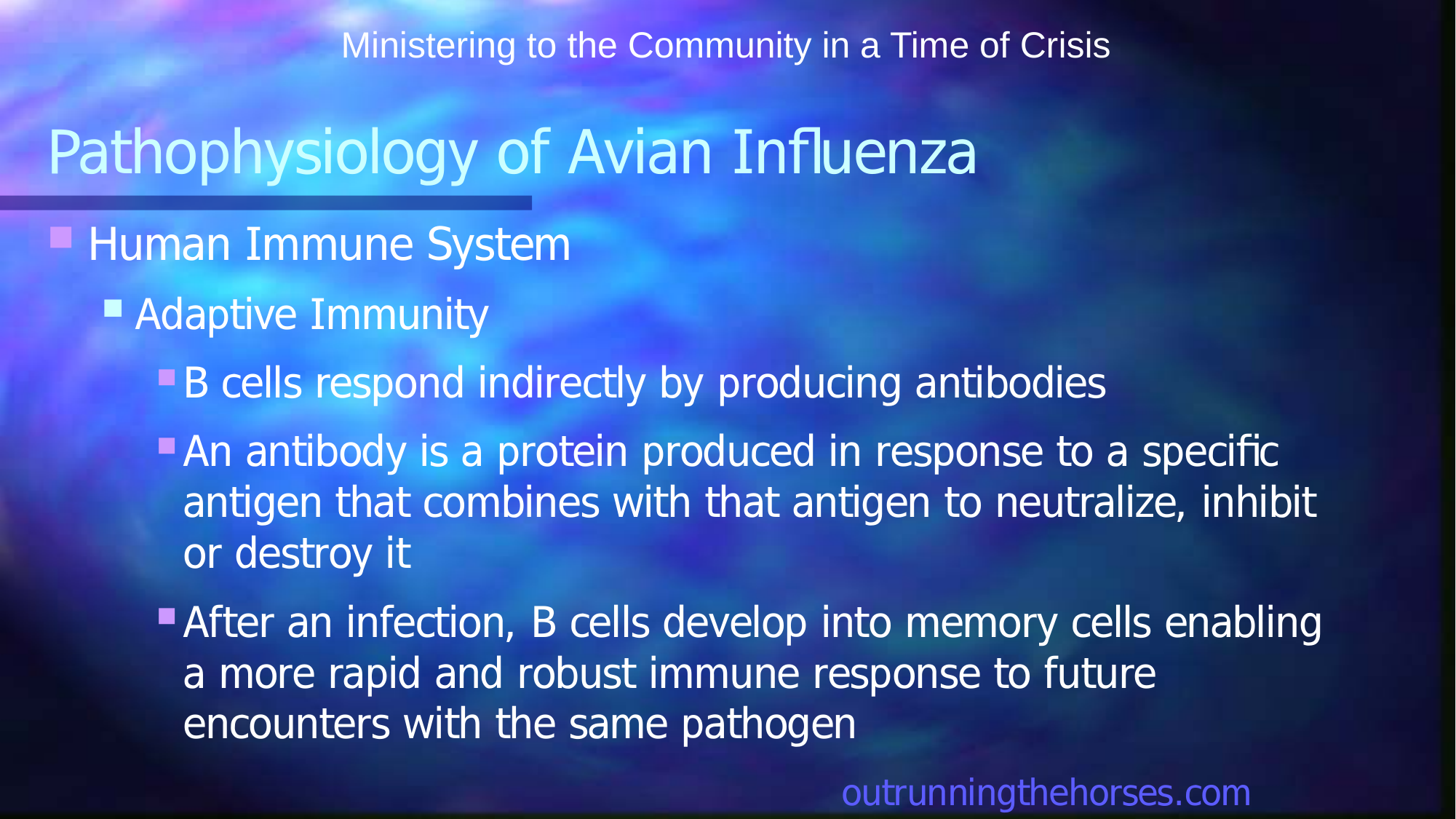

Ministering to the Community in a Time of Crisis
# Pathophysiology of Avian Influenza
Human Immune System
Adaptive Immunity
B cells respond indirectly by producing antibodies
An antibody is a protein produced in response to a specific antigen that combines with that antigen to neutralize, inhibit or destroy it
After an infection, B cells develop into memory cells enabling a more rapid and robust immune response to future encounters with the same pathogen
outrunningthehorses.com